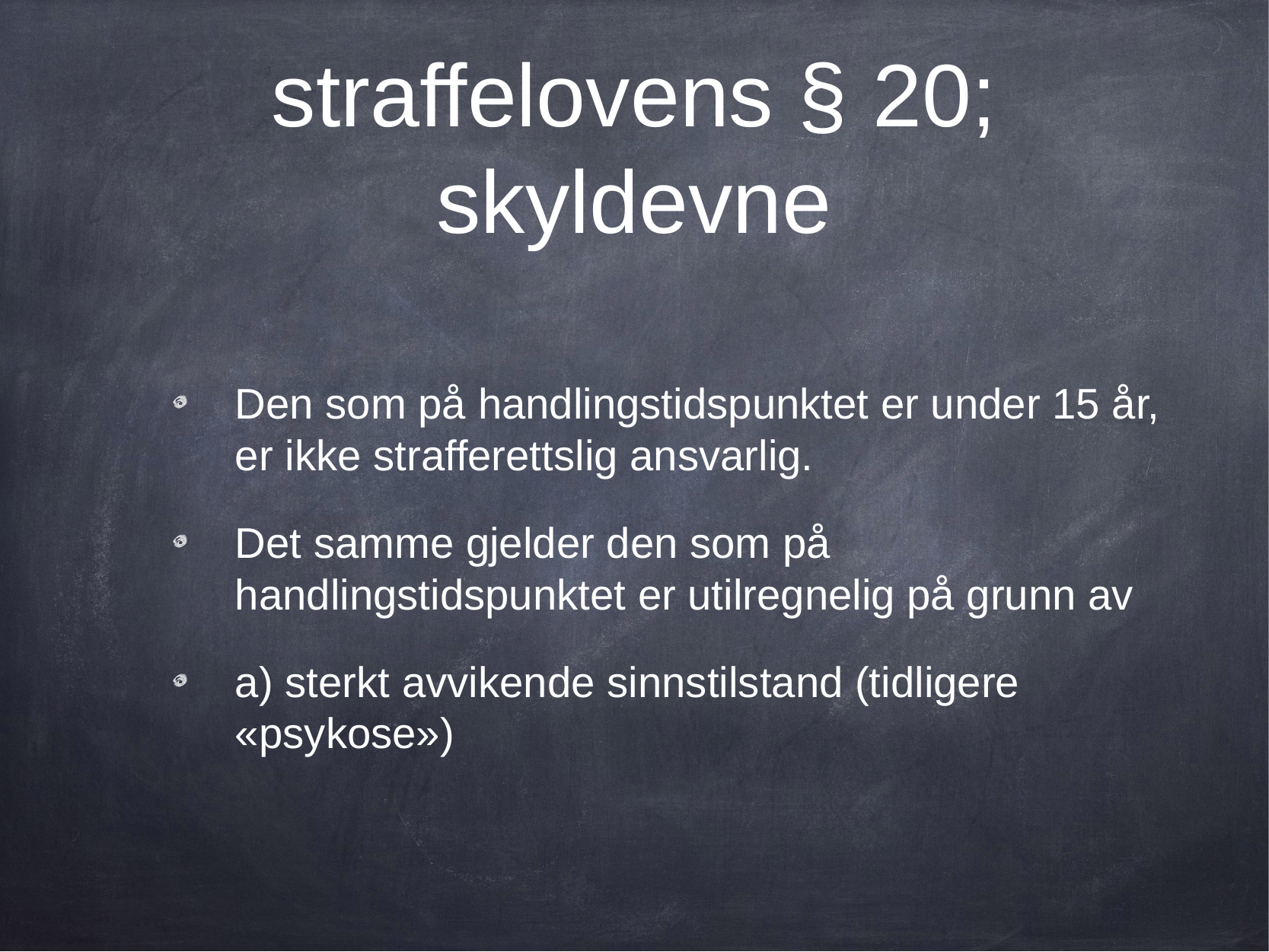

# straffelovens § 20; skyldevne
Den som på handlingstidspunktet er under 15 år, er ikke strafferettslig ansvarlig.
Det samme gjelder den som på handlingstidspunktet er utilregnelig på grunn av
a) sterkt avvikende sinnstilstand (tidligere «psykose»)